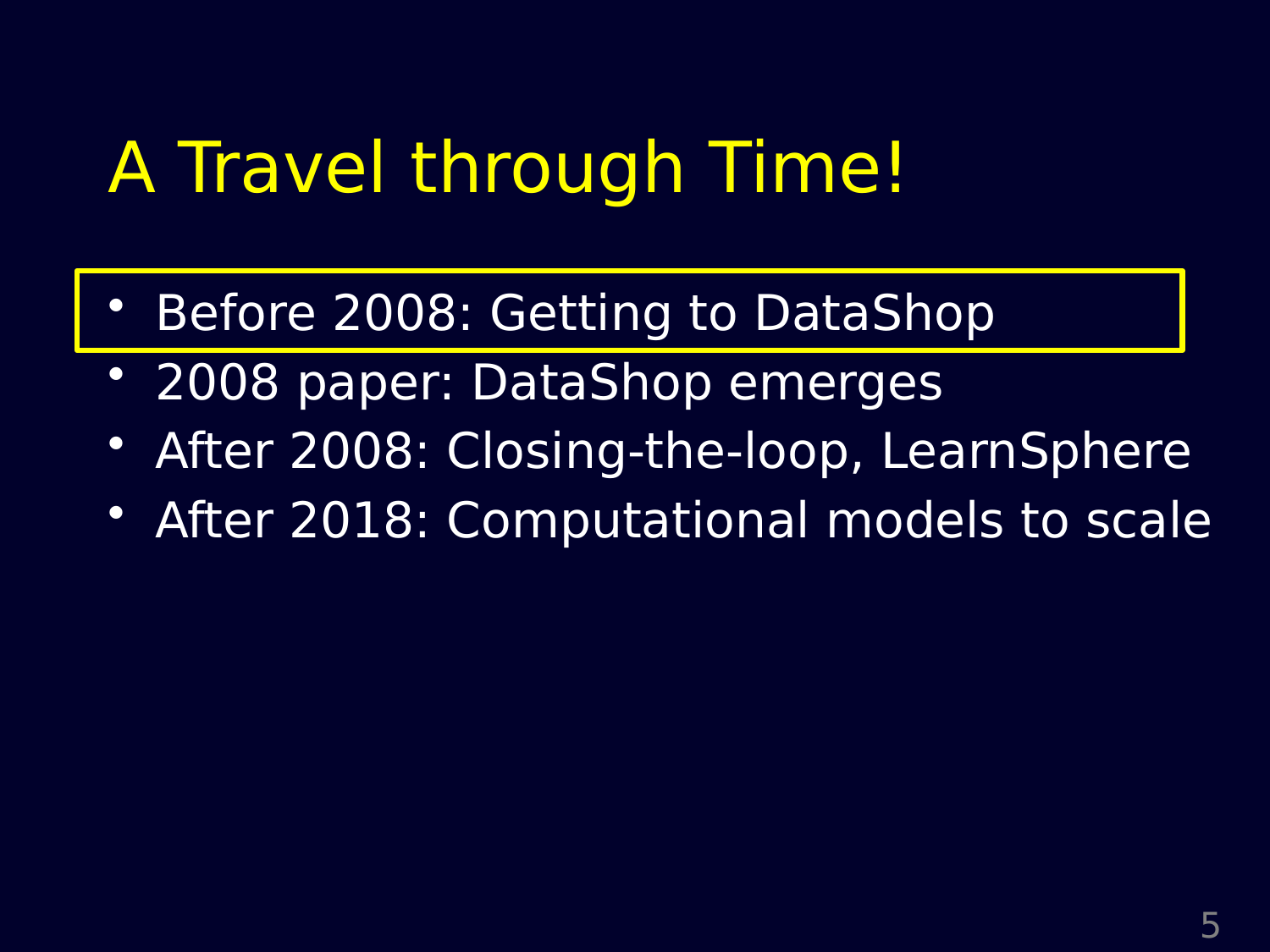

# A Travel through Time!

Before 2008: Getting to DataShop
2008 paper: DataShop emerges
After 2008: Closing-the-loop, LearnSphere
After 2018: Computational models to scale